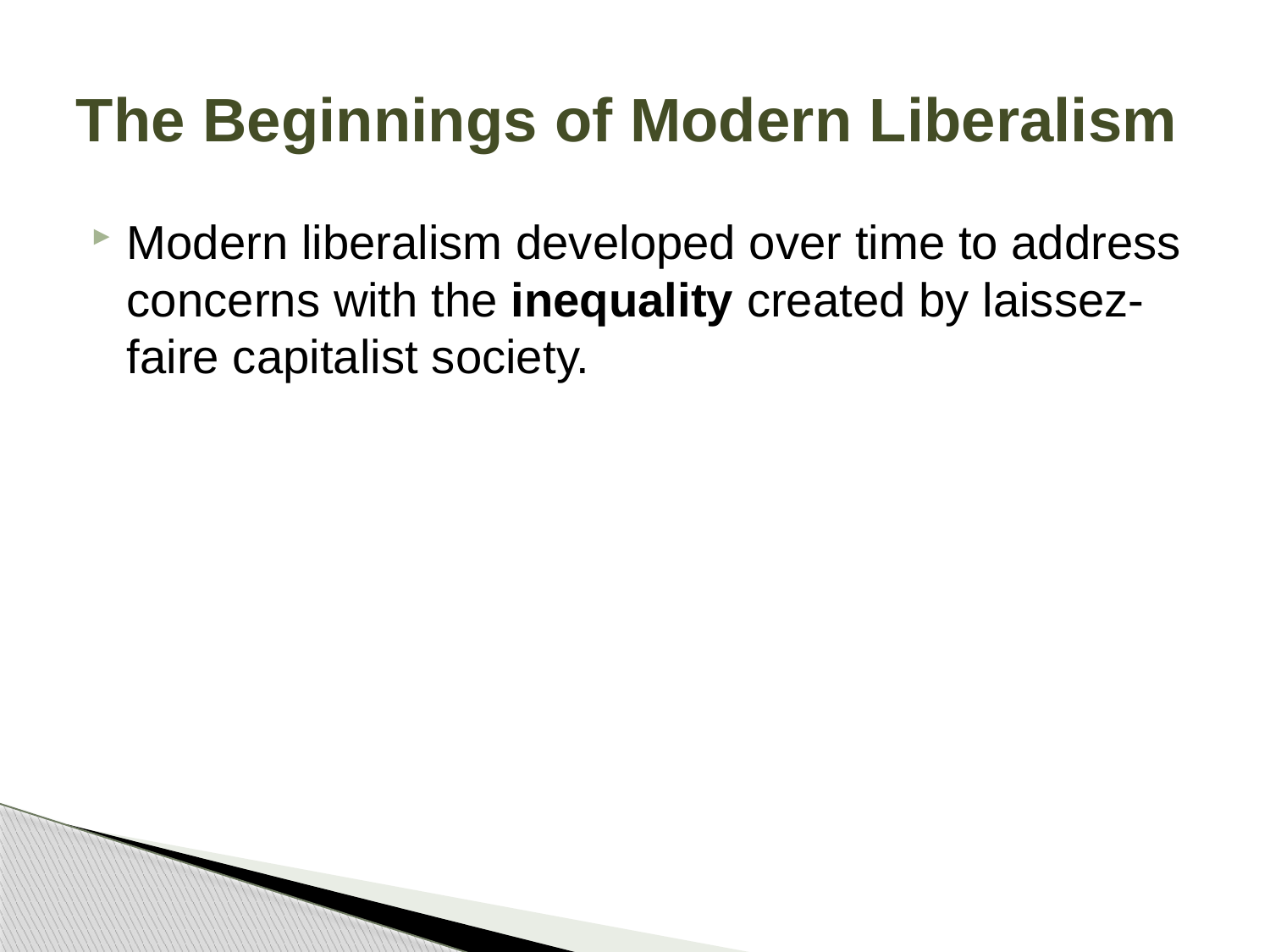

# The Beginnings of Modern Liberalism
Modern liberalism developed over time to address concerns with the inequality created by laissez-faire capitalist society.